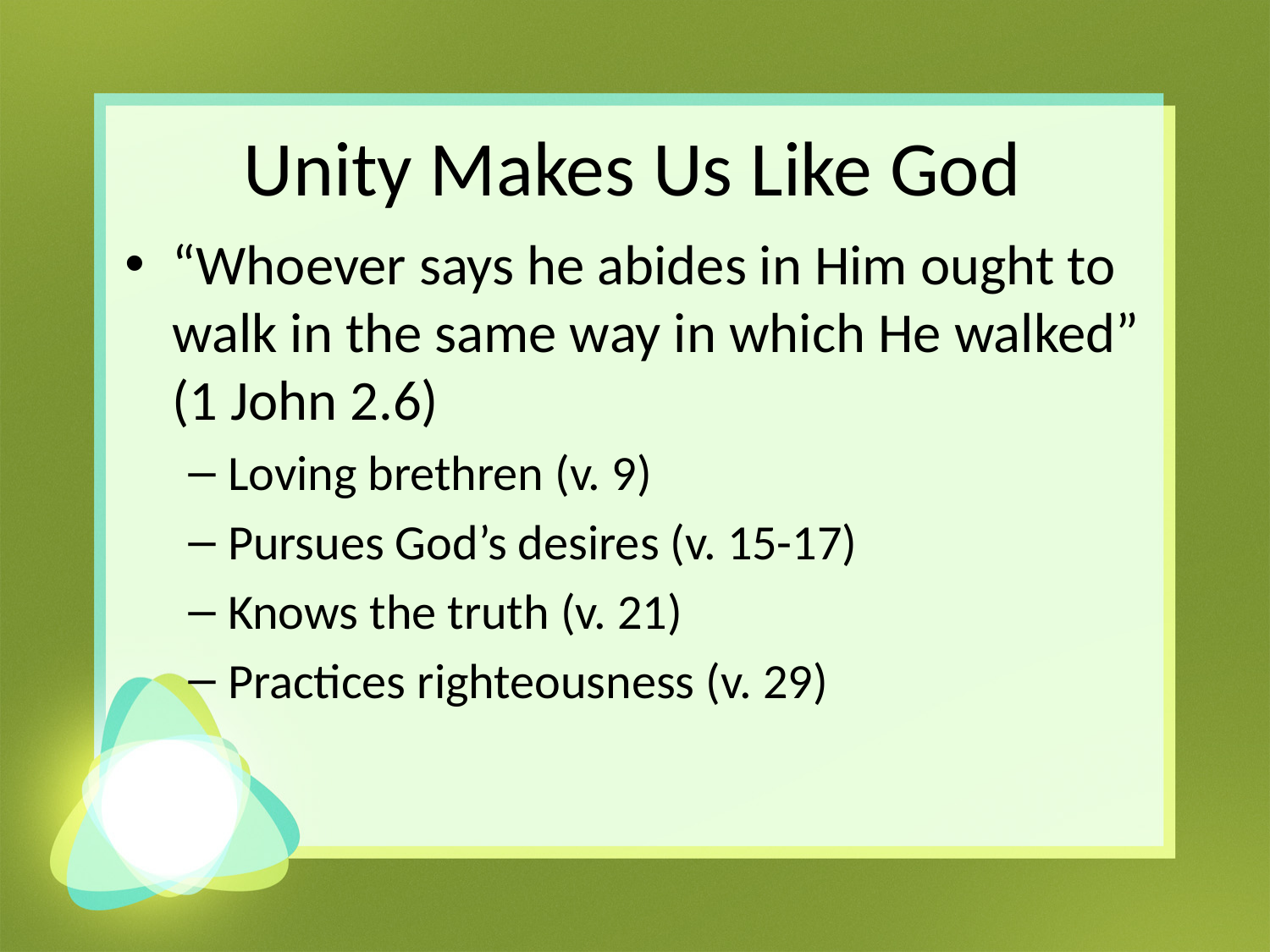

# Unity Makes Us Like God
“Whoever says he abides in Him ought to walk in the same way in which He walked” (1 John 2.6)
Loving brethren (v. 9)
Pursues God’s desires (v. 15-17)
Knows the truth (v. 21)
Practices righteousness (v. 29)